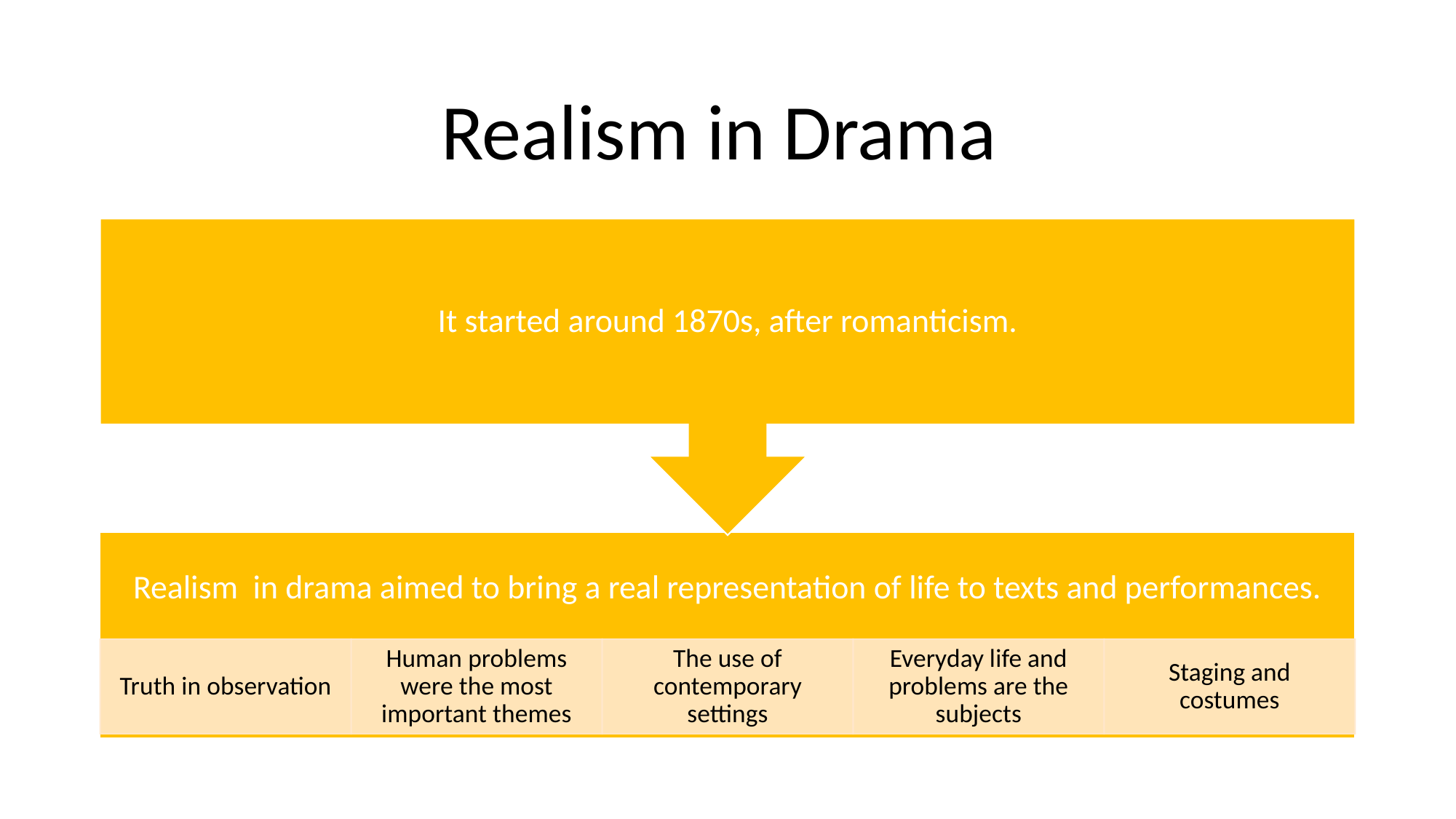

# Realism in Drama
Realism  in drama aimed to bring a real representation of life to texts and performances.
Truth in observation
Human problems were the most important themes
The use of contemporary settings
Everyday life and problems are the subjects
Staging and costumes
It started around 1870s, after romanticism.